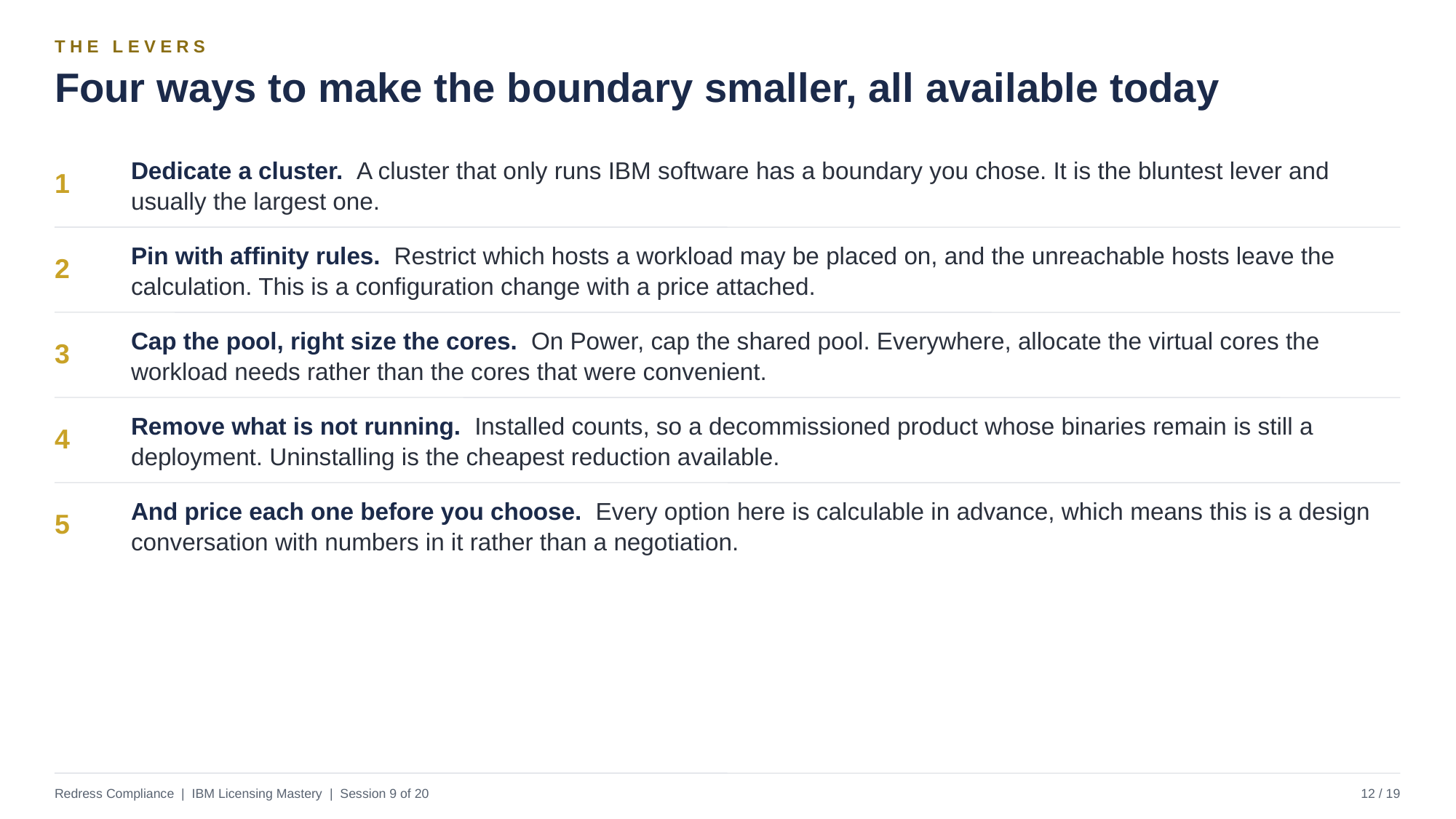

THE LEVERS
Four ways to make the boundary smaller, all available today
Dedicate a cluster.  A cluster that only runs IBM software has a boundary you chose. It is the bluntest lever and usually the largest one.
1

Pin with affinity rules.  Restrict which hosts a workload may be placed on, and the unreachable hosts leave the calculation. This is a configuration change with a price attached.
2

Cap the pool, right size the cores.  On Power, cap the shared pool. Everywhere, allocate the virtual cores the workload needs rather than the cores that were convenient.
3

Remove what is not running.  Installed counts, so a decommissioned product whose binaries remain is still a deployment. Uninstalling is the cheapest reduction available.
4

And price each one before you choose.  Every option here is calculable in advance, which means this is a design conversation with numbers in it rather than a negotiation.
5

Redress Compliance  |  IBM Licensing Mastery  |  Session 9 of 20
12 / 19